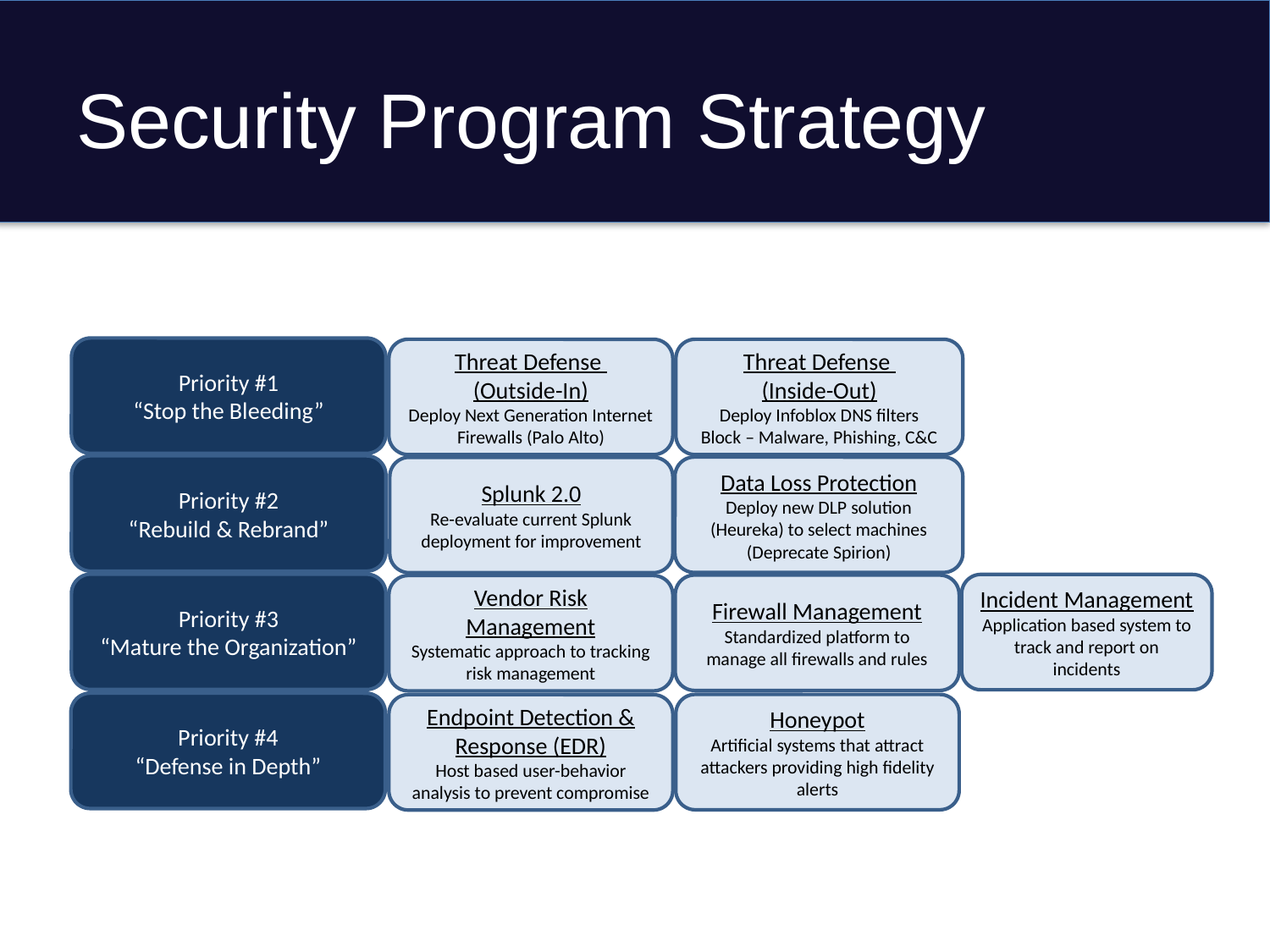

# Security Program Strategy
Priority #1
“Stop the Bleeding”
Threat Defense
(Outside-In)
Deploy Next Generation Internet Firewalls (Palo Alto)
Threat Defense
(Inside-Out)
Deploy Infoblox DNS filters
Block – Malware, Phishing, C&C
Priority #2
“Rebuild & Rebrand”
Data Loss Protection
Deploy new DLP solution (Heureka) to select machines
(Deprecate Spirion)
Splunk 2.0
Re-evaluate current Splunk deployment for improvement
Priority #3
“Mature the Organization”
Incident Management
Application based system to track and report on incidents
Firewall Management
Standardized platform to manage all firewalls and rules
Vendor Risk Management
Systematic approach to tracking risk management
Priority #4
“Defense in Depth”
Honeypot
Artificial systems that attract attackers providing high fidelity alerts
Endpoint Detection & Response (EDR)
Host based user-behavior analysis to prevent compromise